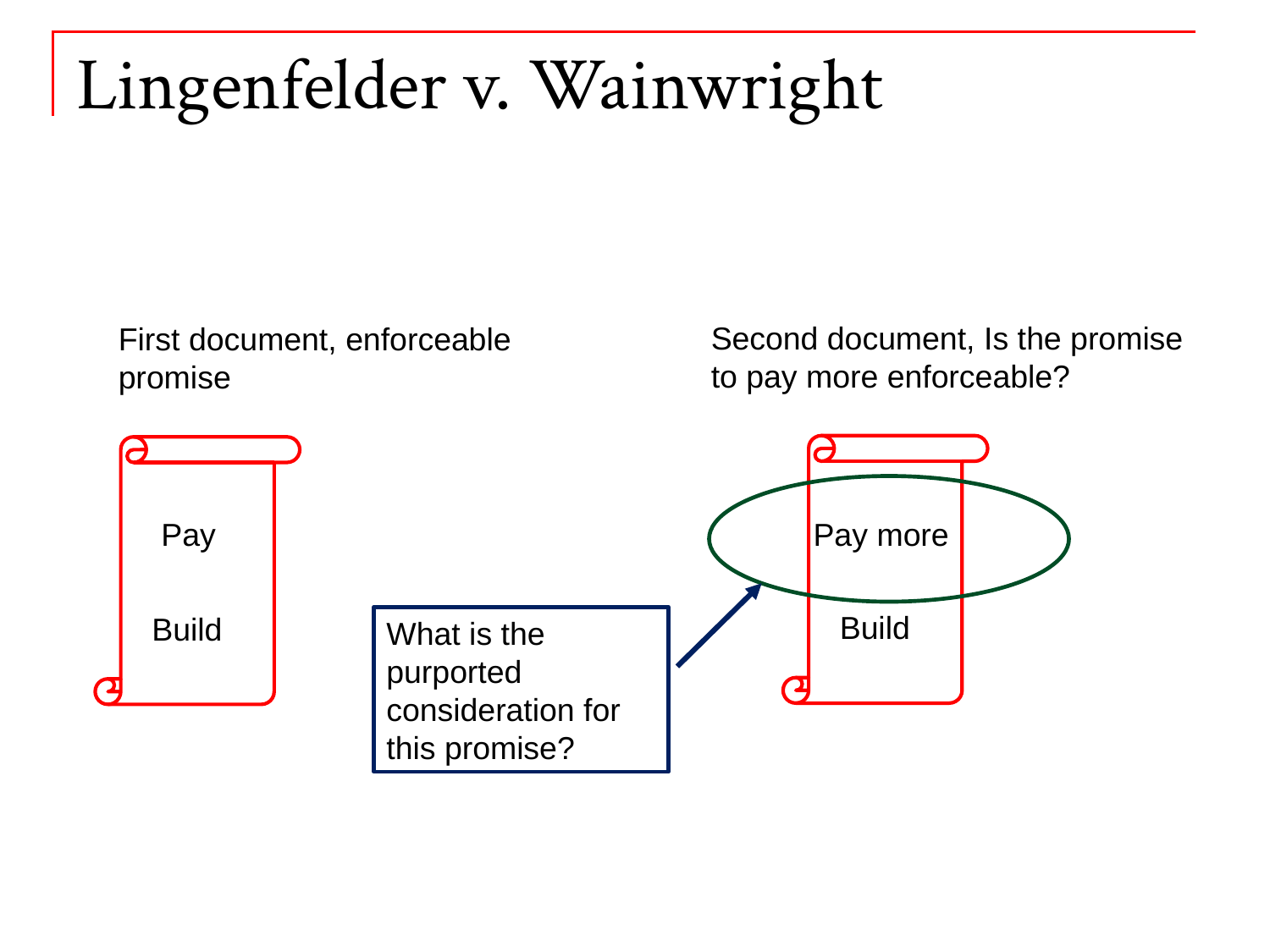

# Lingenfelder v. Wainwright
Second document, Is the promise to pay more enforceable?
First document, enforceable promise

Pay
Pay more
Build
Build
What is the purported consideration for this promise?